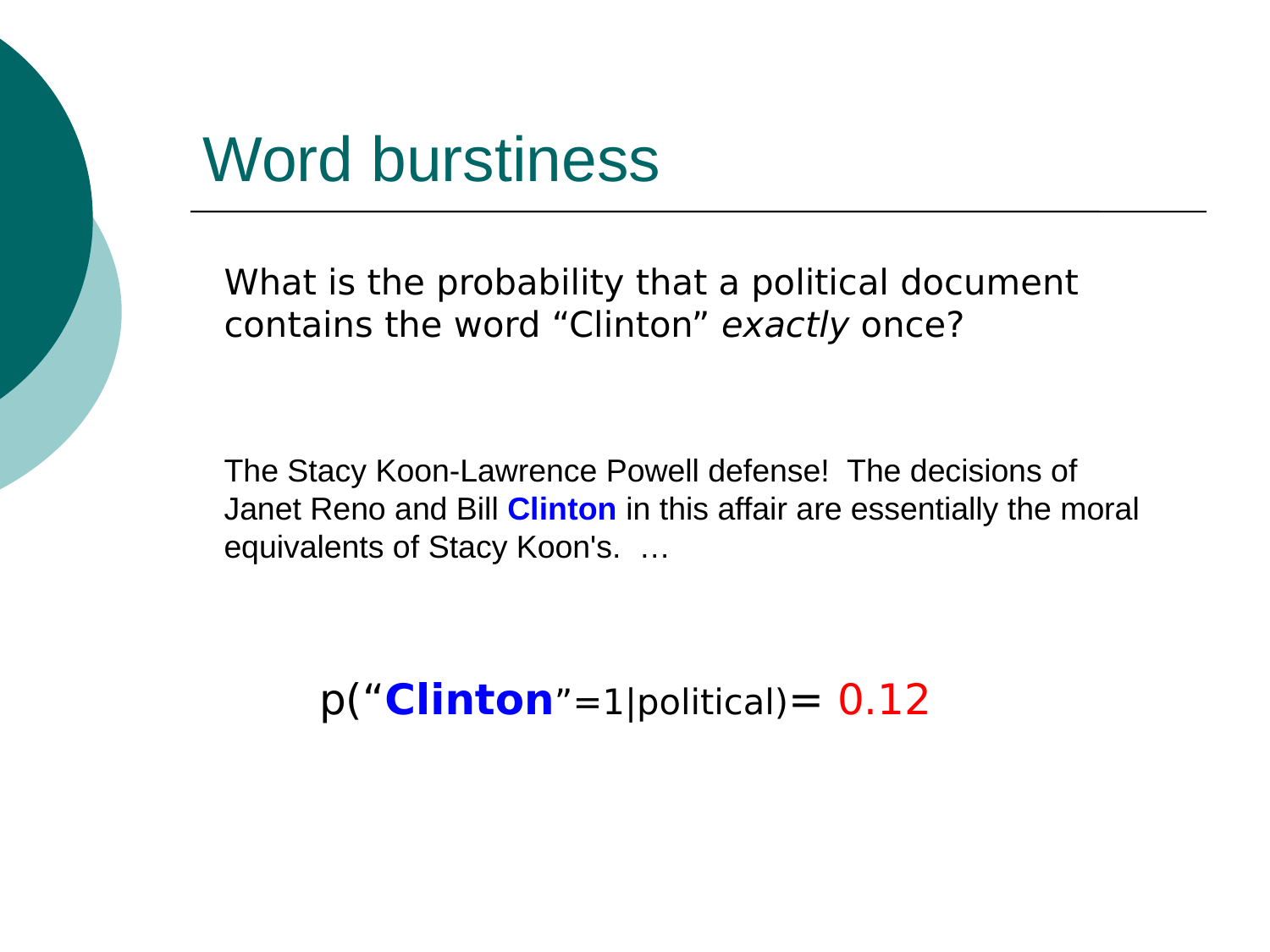

# Word burstiness
What is the probability that a political document contains the word “Clinton” exactly once?
The Stacy Koon-Lawrence Powell defense!  The decisions of Janet Reno and Bill Clinton in this affair are essentially the moral equivalents of Stacy Koon's.  …
p(“Clinton”=1|political)= 0.12